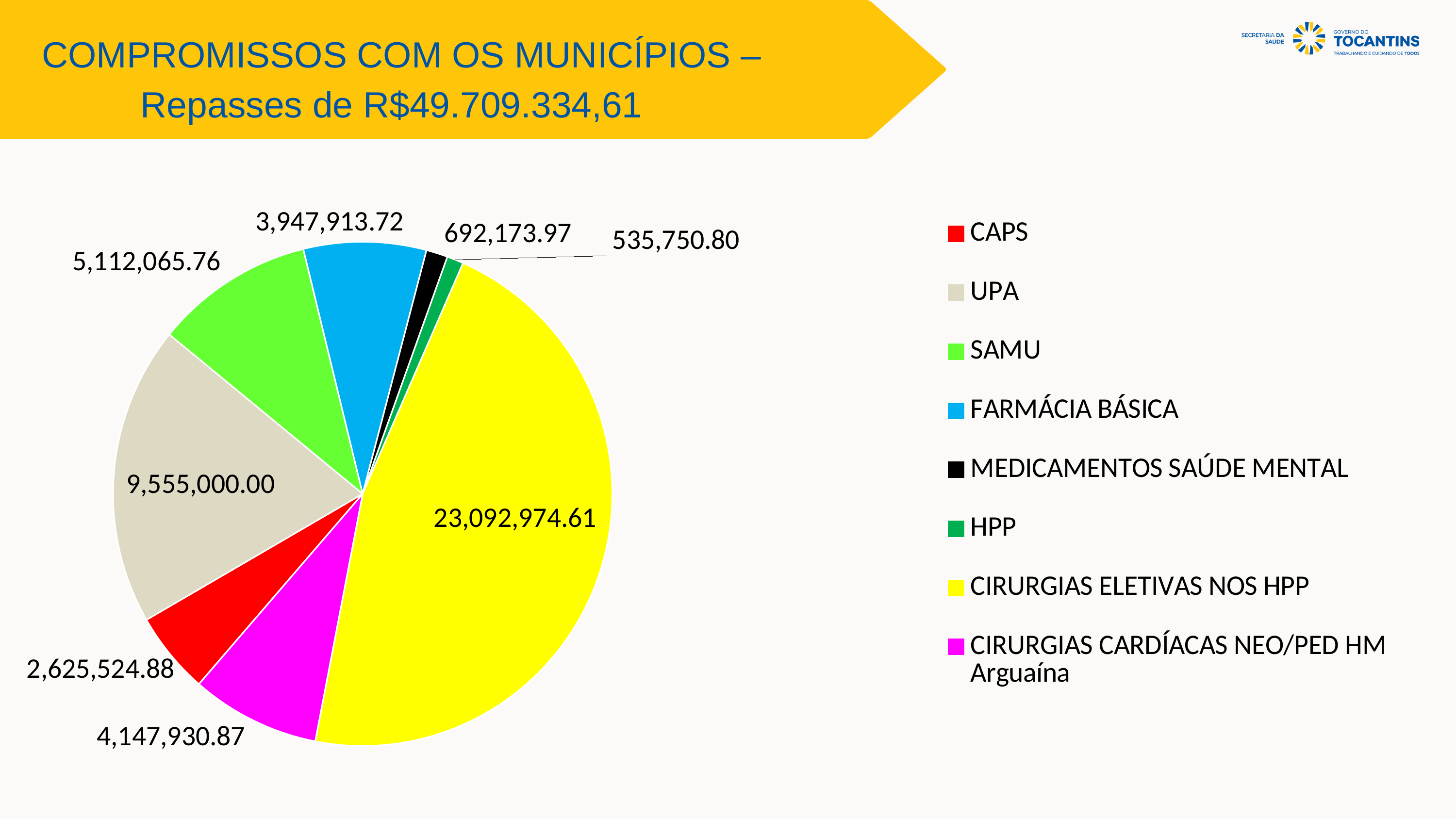

COMPROMISSOS COM OS MUNICÍPIOS – Repasses de R$49.709.334,61

### Chart

| Category | VALOR REPASSADO EM 2023 |
|---|---|
| CAPS | 2625524.88 |
| UPA | 9555000.0 |
| SAMU | 5112065.76 |
| FARMÁCIA BÁSICA | 3947913.72 |
| MEDICAMENTOS SAÚDE MENTAL | 692173.97 |
| HPP | 535750.8 |
| CIRURGIAS ELETIVAS NOS HPP | 23092974.61 |
| CIRURGIAS CARDÍACAS NEO/PED HM Arguaína | 4147930.87 |